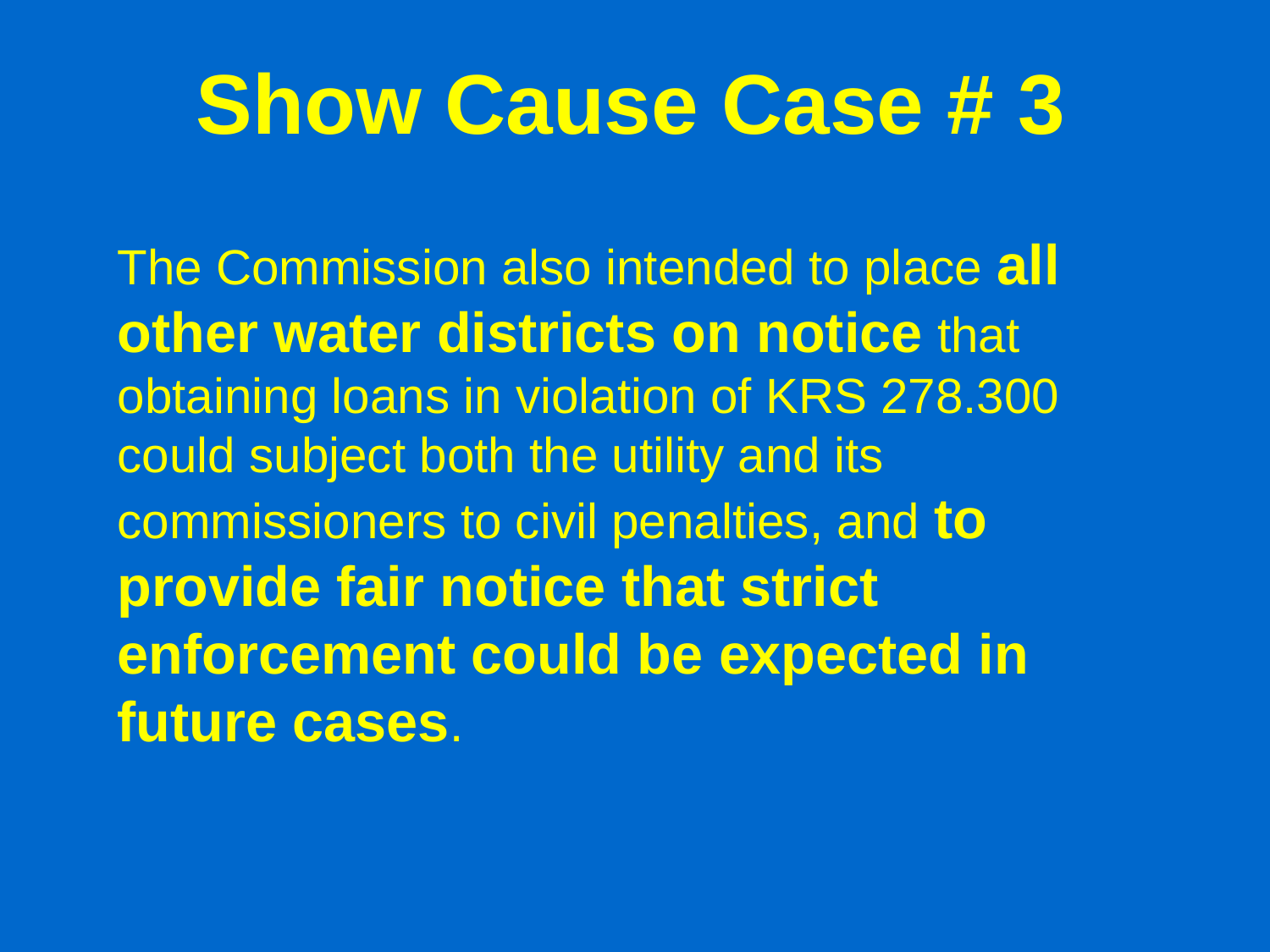

# Show Cause Case # 3
The Commission also intended to place all other water districts on notice that obtaining loans in violation of KRS 278.300 could subject both the utility and its commissioners to civil penalties, and to provide fair notice that strict enforcement could be expected in future cases.